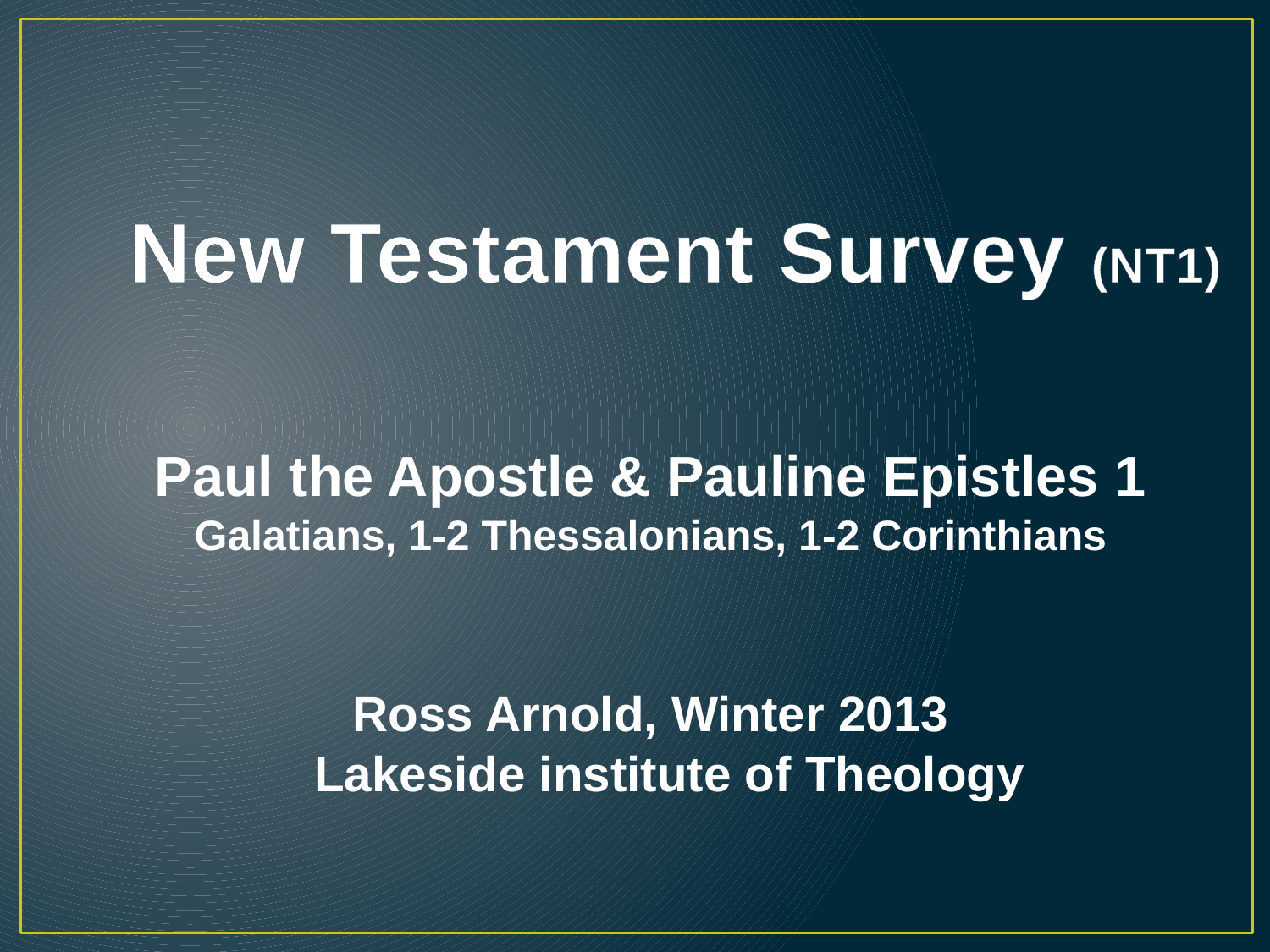

# New Testament Survey (NT1)
Paul the Apostle & Pauline Epistles 1
Galatians, 1-2 Thessalonians, 1-2 Corinthians

Ross Arnold, Winter 2013
Lakeside institute of Theology